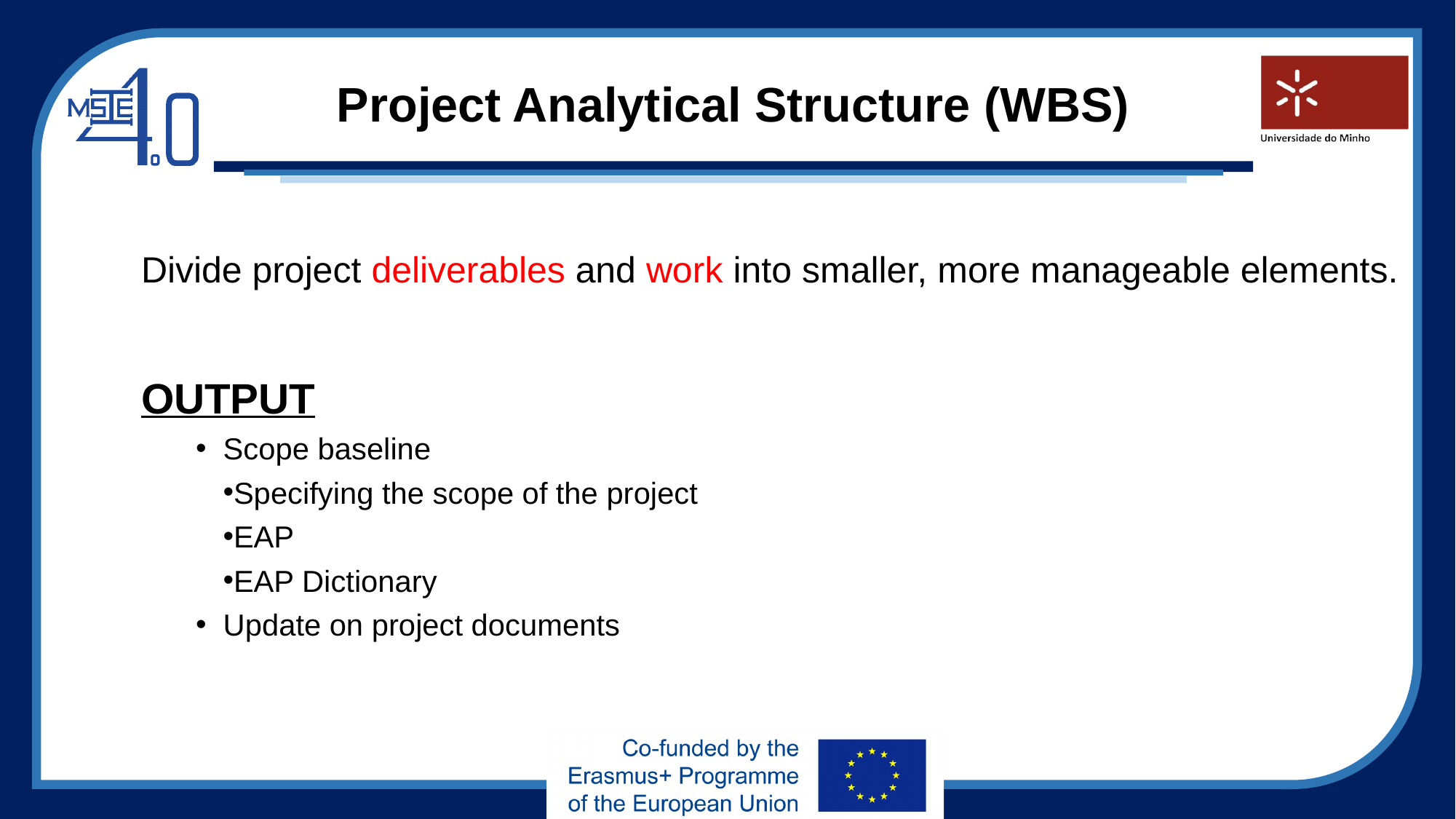

# Project Analytical Structure (WBS)
Divide project deliverables and work into smaller, more manageable elements.

OUTPUT
Scope baseline
Specifying the scope of the project
EAP
EAP Dictionary
Update on project documents